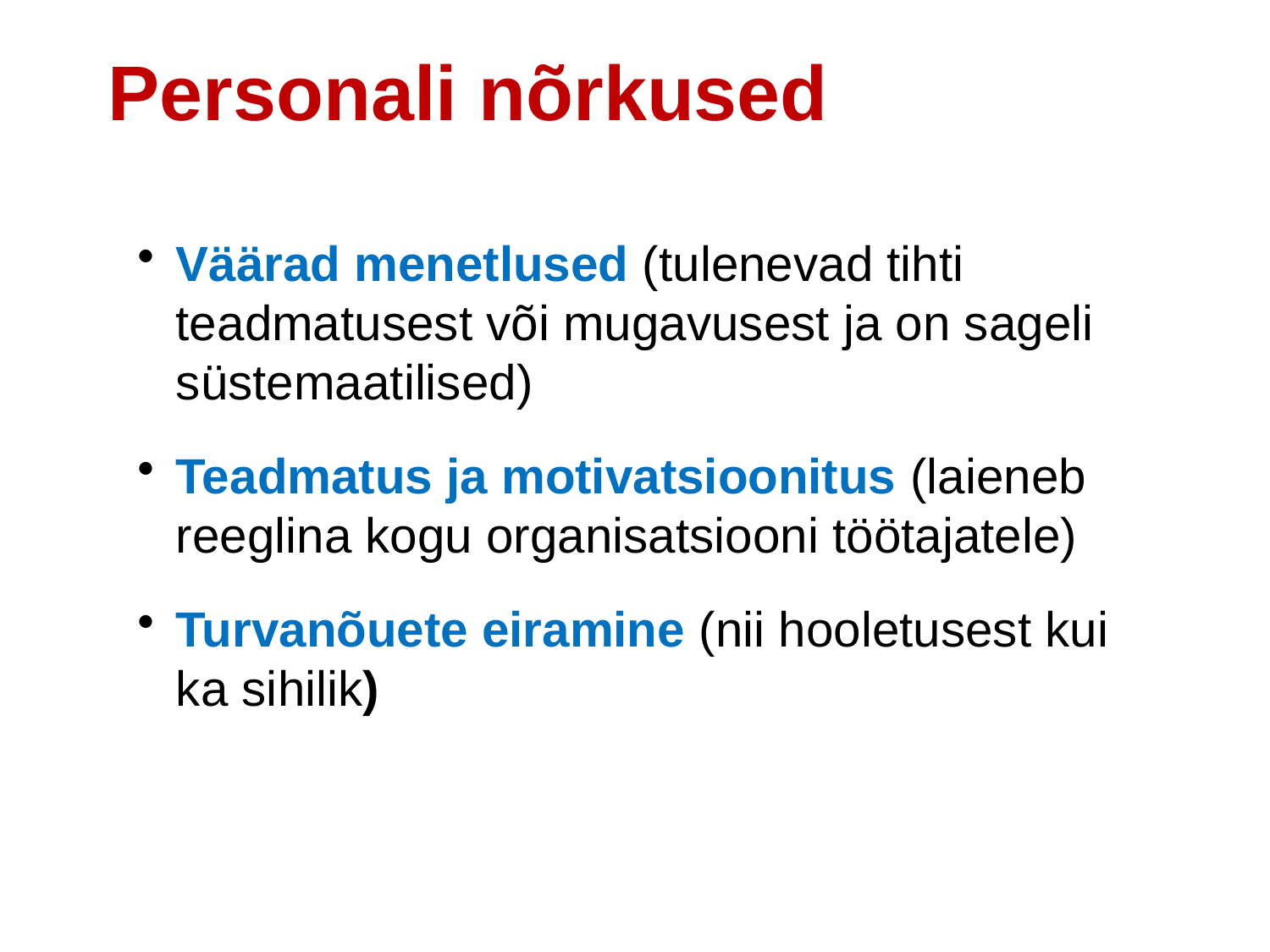

Personali nõrkused
Väärad menetlused (tulenevad tihti teadmatusest või mugavusest ja on sageli süstemaatilised)

Teadmatus ja motivatsioonitus (laieneb reeglina kogu organisatsiooni töötajatele)

Turvanõuete eiramine (nii hooletusest kui ka sihilik)